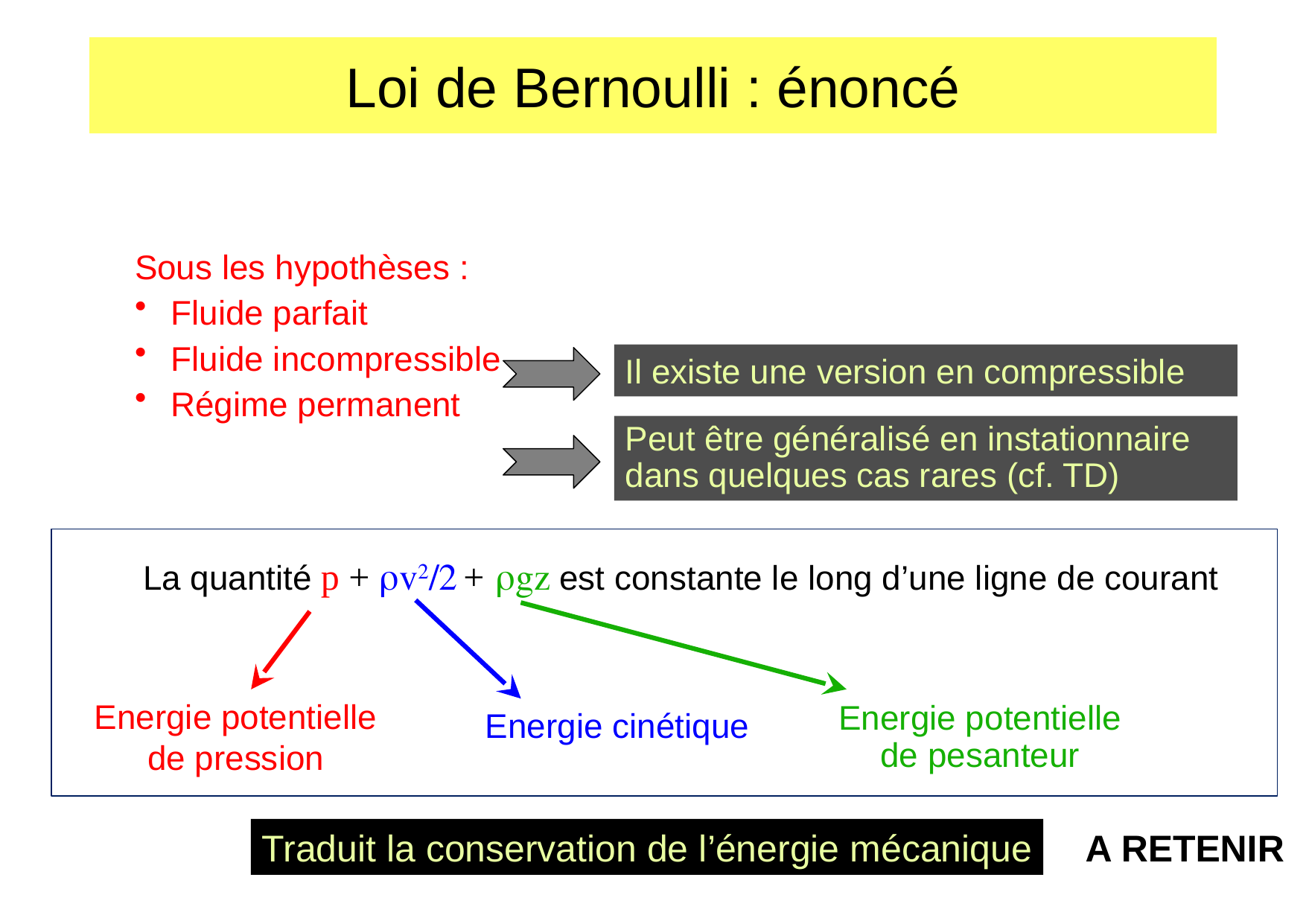

# Loi de Bernoulli : énoncé
Sous les hypothèses :
 Fluide parfait
 Fluide incompressible
 Régime permanent
Il existe une version en compressible

Peut être généralisé en instationnaire dans quelques cas rares (cf. TD)

La quantité p + ρv2/2 + ρgz est constante le long d’une ligne de courant

Energie cinétique

Energie potentielle
de pesanteur

Energie potentielle de pression
A RETENIR
Traduit la conservation de l’énergie mécanique